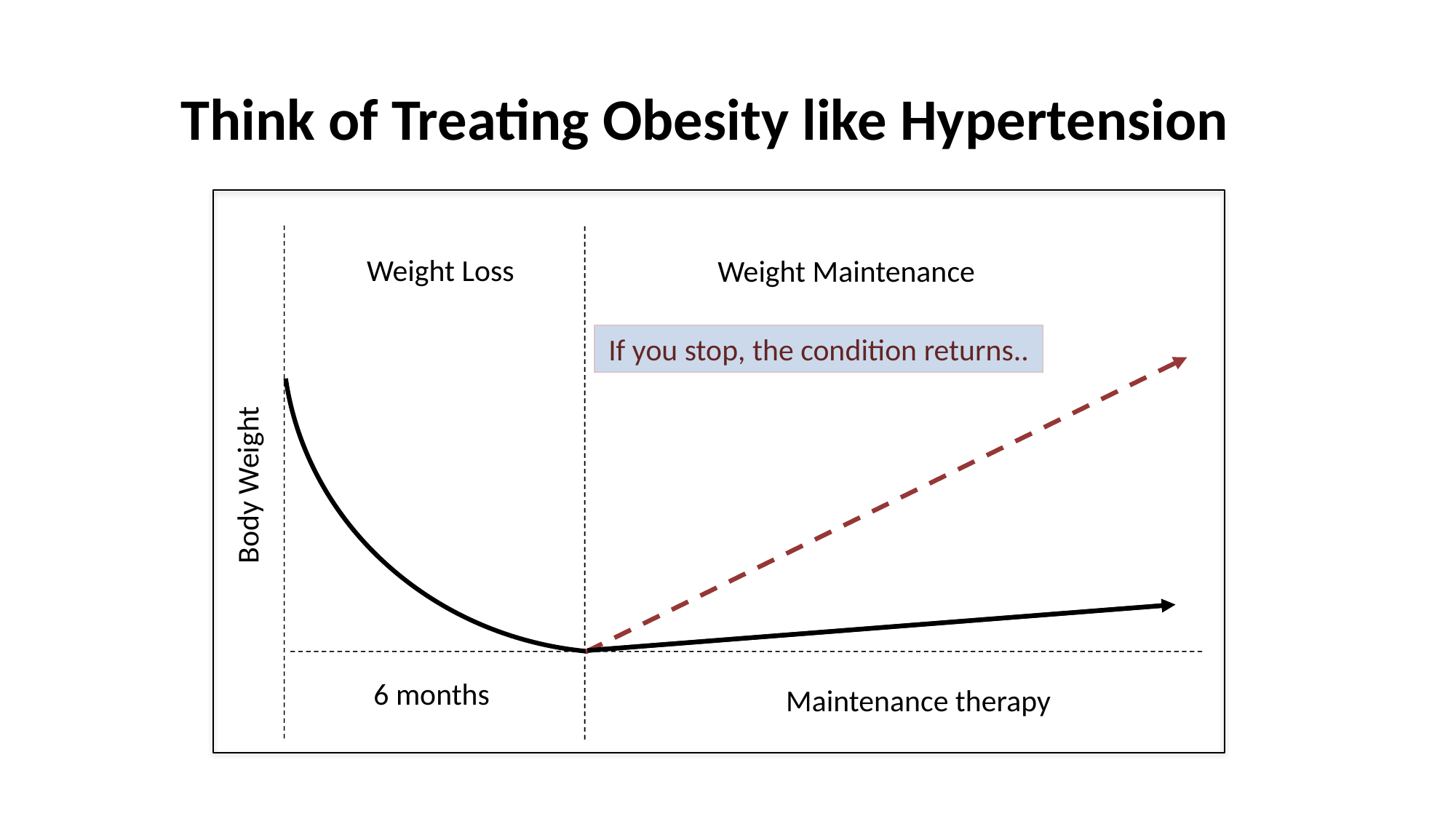

# Think of Treating Obesity like Hypertension

Weight Maintenance
Maintenance therapy

Weight Loss
If you stop, the condition returns..

Body Weight

6 months